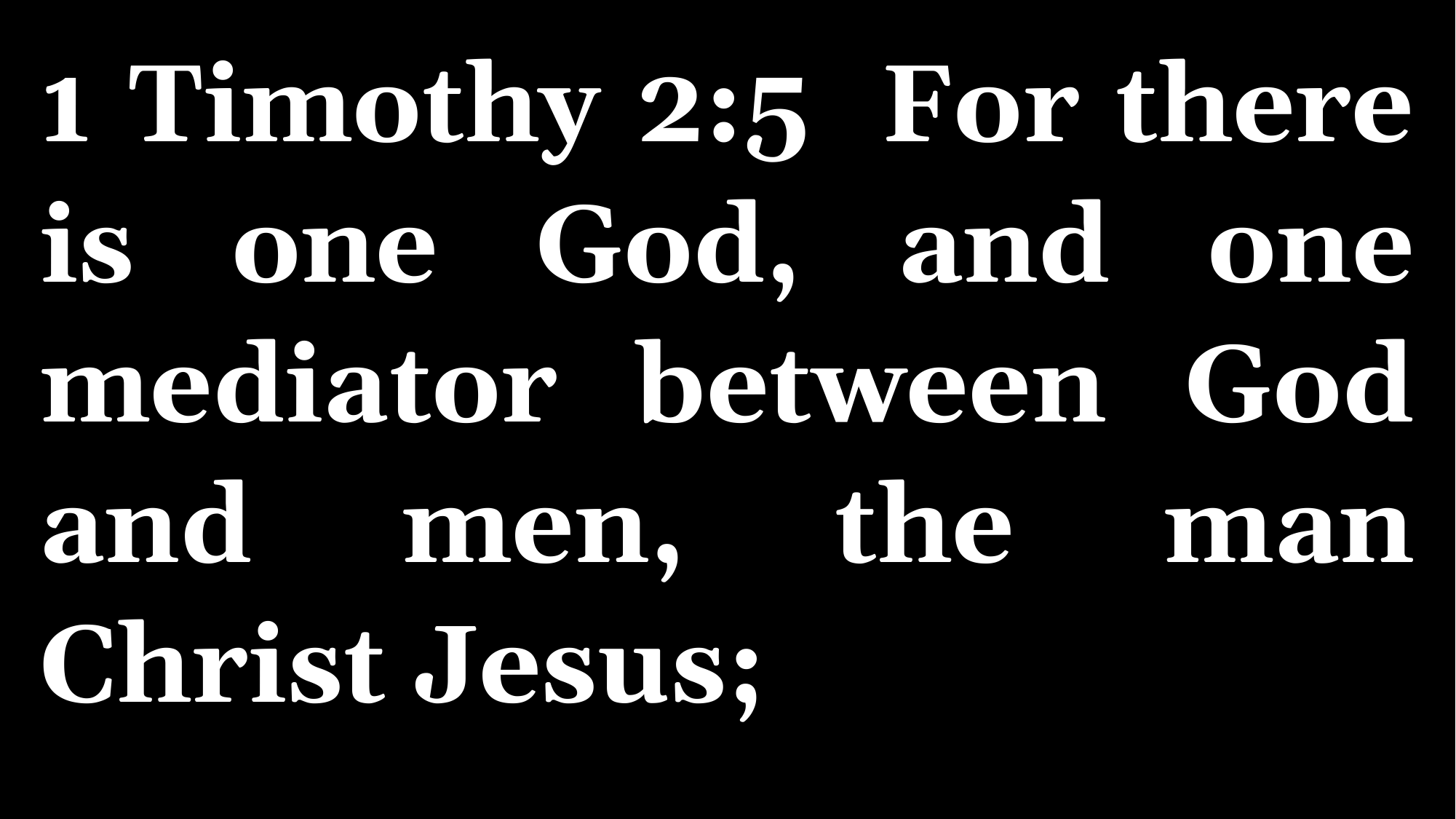

1 Timothy 2:5  For there is one God, and one mediator between God and men, the man Christ Jesus;